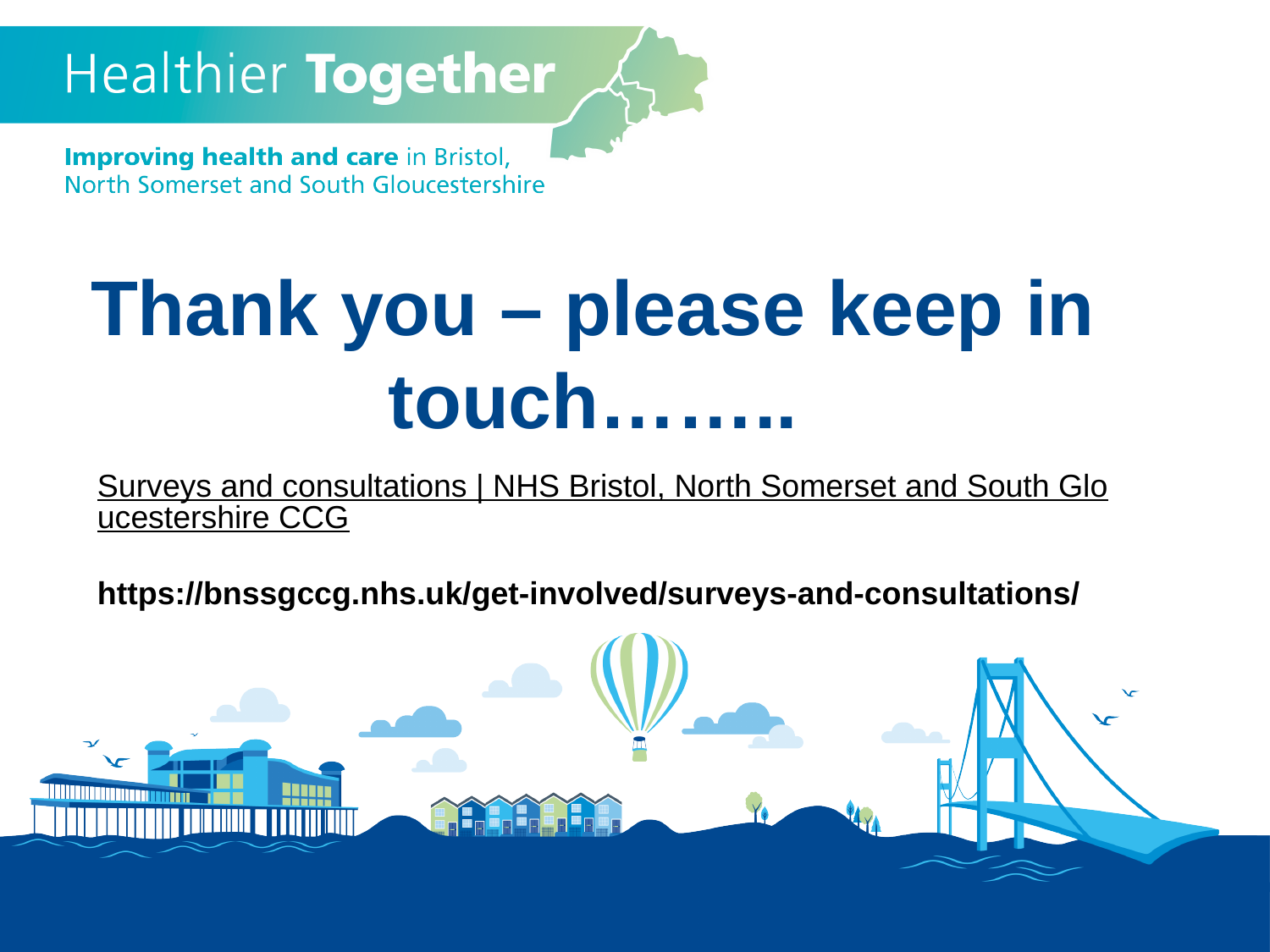

Thank you – please keep in touch……..
Surveys and consultations | NHS Bristol, North Somerset and South Gloucestershire CCG

https://bnssgccg.nhs.uk/get-involved/surveys-and-consultations/